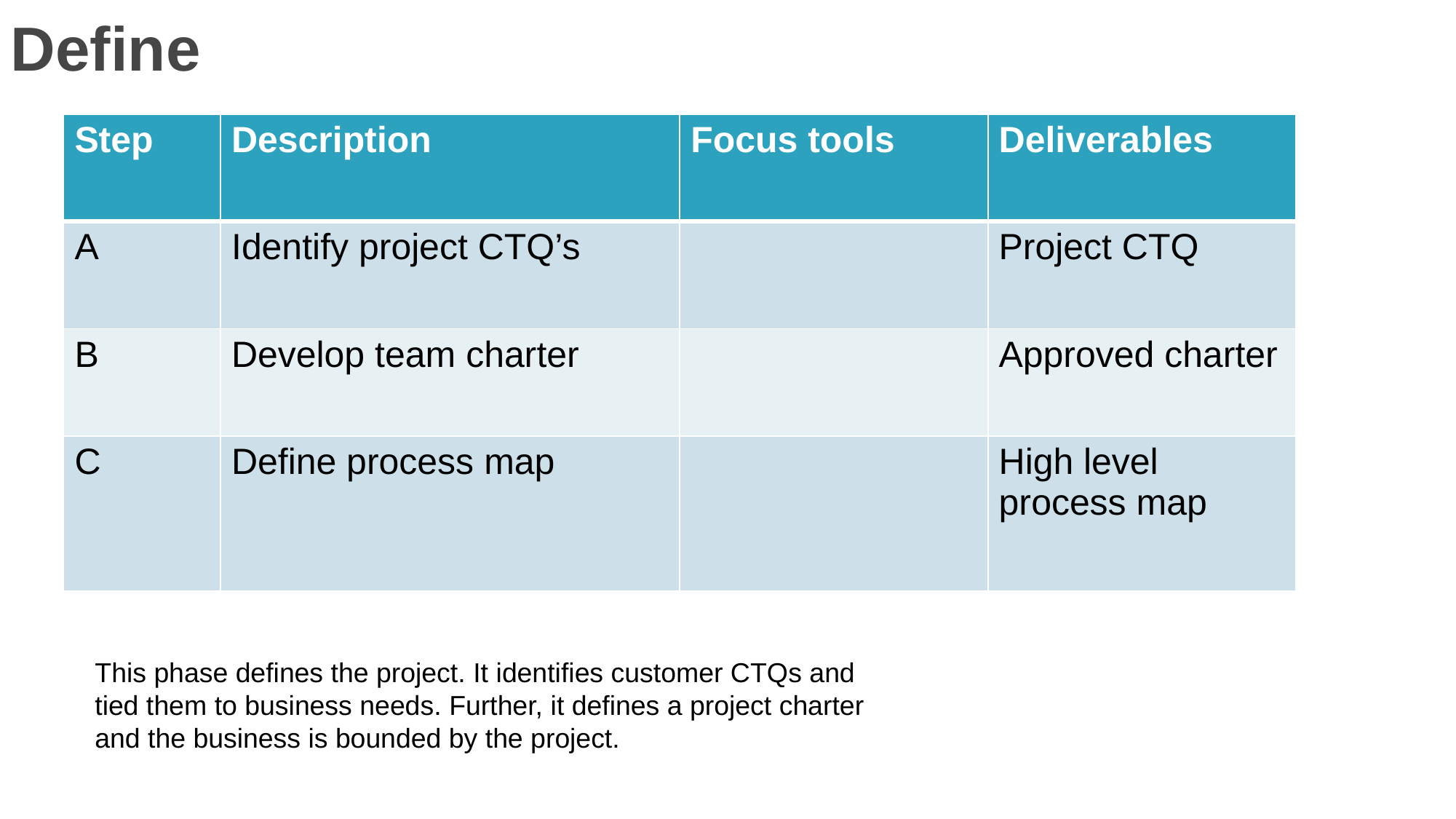

Define
| Step | Description | Focus tools | Deliverables |
| --- | --- | --- | --- |
| A | Identify project CTQ’s |  | Project CTQ |
| B | Develop team charter |  | Approved charter |
| C | Define process map |  | High level process map |
This phase defines the project. It identifies customer CTQs and tied them to business needs. Further, it defines a project charter and the business is bounded by the project.